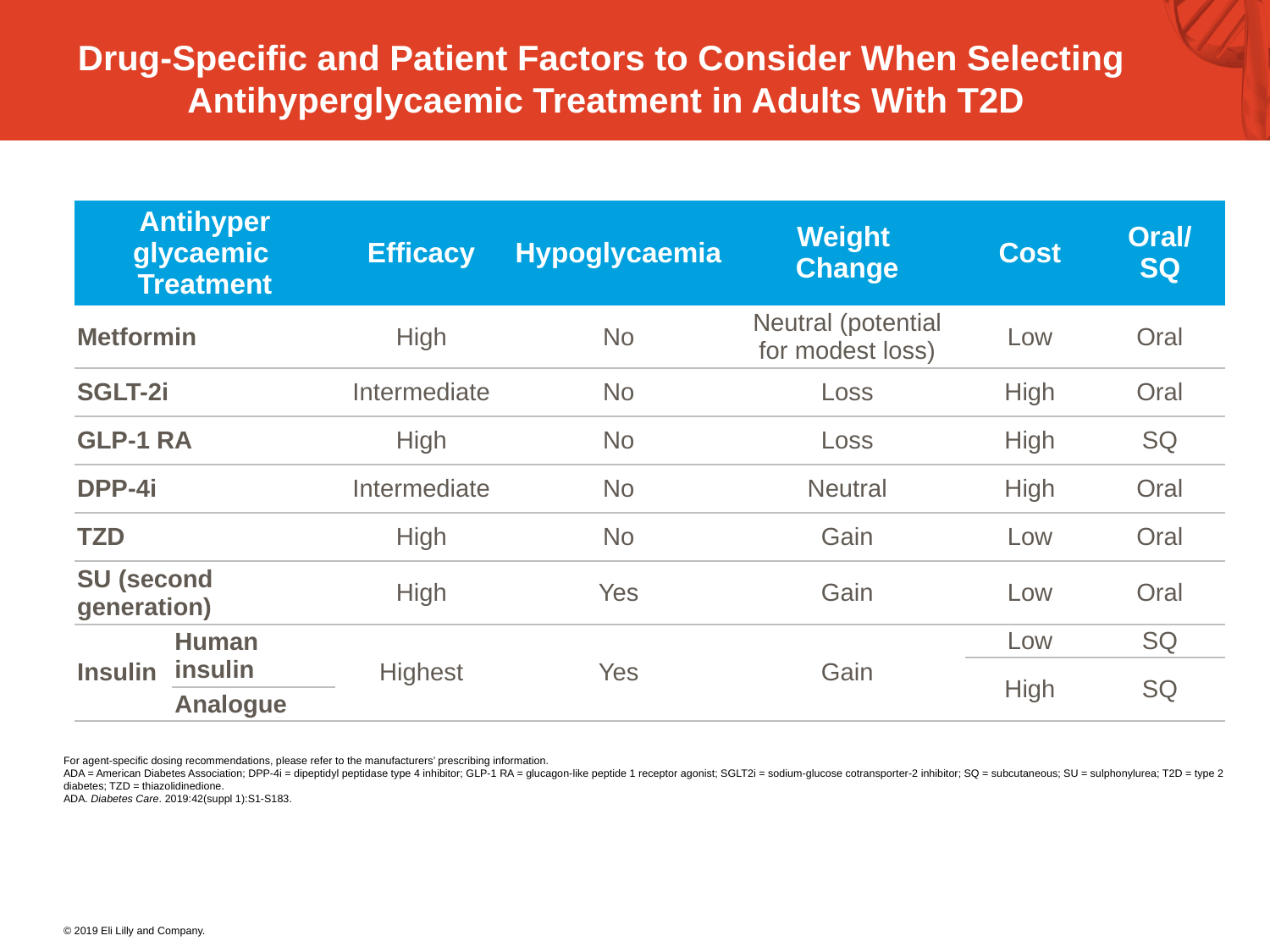

#
Drug-Specific and Patient Factors to Consider When Selecting
Antihyperglycaemic Treatment in Adults With T2D
| Antihyper glycaemic Treatment |  | Efficacy | Hypoglycaemia | Weight Change | Cost | Oral/ SQ |
| --- | --- | --- | --- | --- | --- | --- |
| Metformin |  | High | No | Neutral (potential for modest loss) | Low | Oral |
| SGLT-2i |  | Intermediate | No | Loss | High | Oral |
| GLP-1 RA |  | High | No | Loss | High | SQ |
| DPP-4i |  | Intermediate | No | Neutral | High | Oral |
| TZD |  | High | No | Gain | Low | Oral |
| SU (second generation) |  | High | Yes | Gain | Low | Oral |
| Insulin | Human insulin | Highest | Yes | Gain | Low | SQ |
|  |  |  |  |  | High | SQ |
|  | Analogue |  |  |  |  |  |
For agent-specific dosing recommendations, please refer to the manufacturers’ prescribing information.
ADA = American Diabetes Association; DPP-4i = dipeptidyl peptidase type 4 inhibitor; GLP-1 RA = glucagon-like peptide 1 receptor agonist; SGLT2i = sodium-glucose cotransporter-2 inhibitor; SQ = subcutaneous; SU = sulphonylurea; T2D = type 2 diabetes; TZD = thiazolidinedione.
ADA. Diabetes Care. 2019:42(suppl 1):S1-S183.